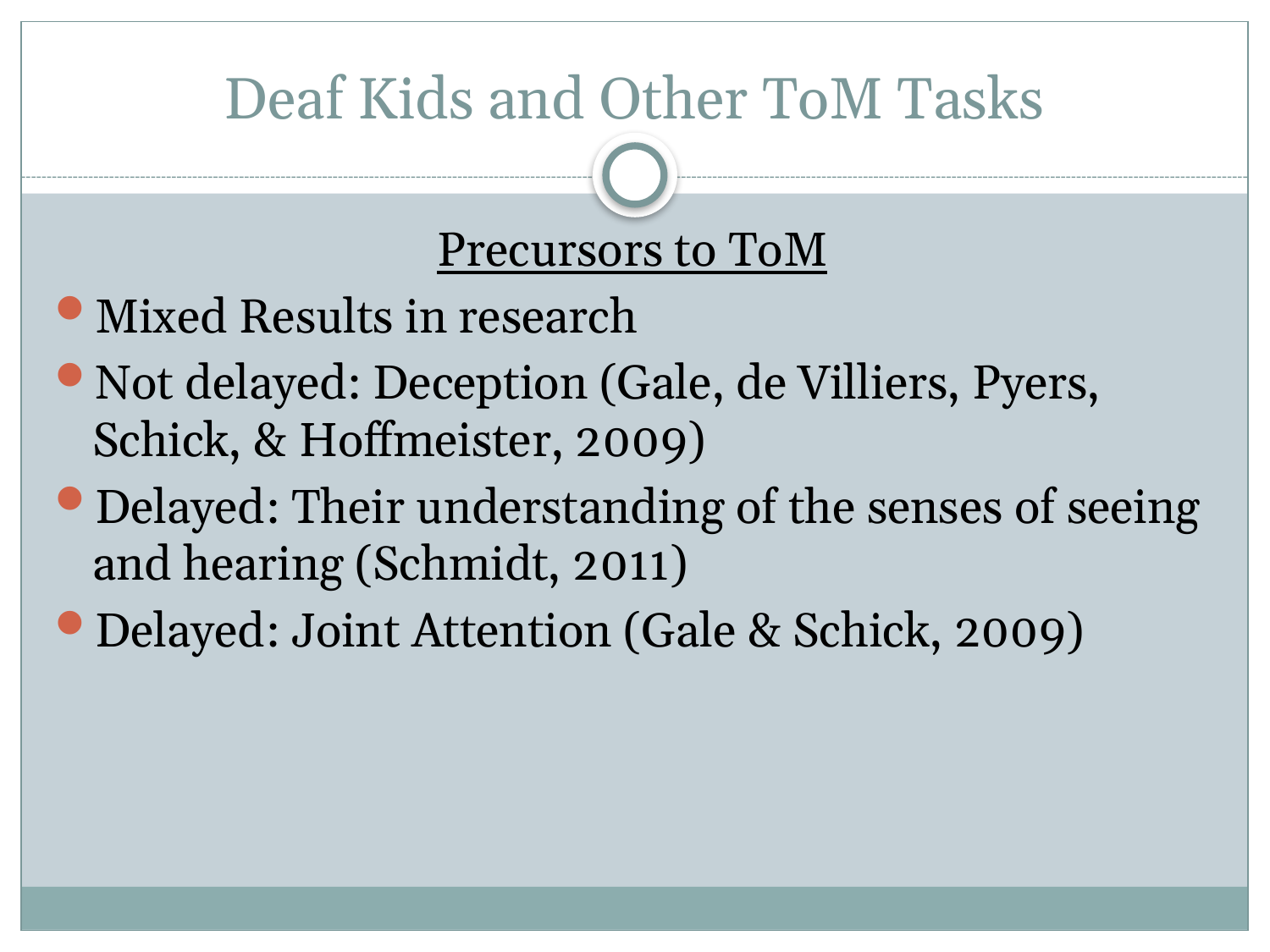

# Deaf Kids and Other ToM Tasks
Precursors to ToM
Mixed Results in research
Not delayed: Deception (Gale, de Villiers, Pyers, Schick, & Hoffmeister, 2009)
Delayed: Their understanding of the senses of seeing and hearing (Schmidt, 2011)
Delayed: Joint Attention (Gale & Schick, 2009)